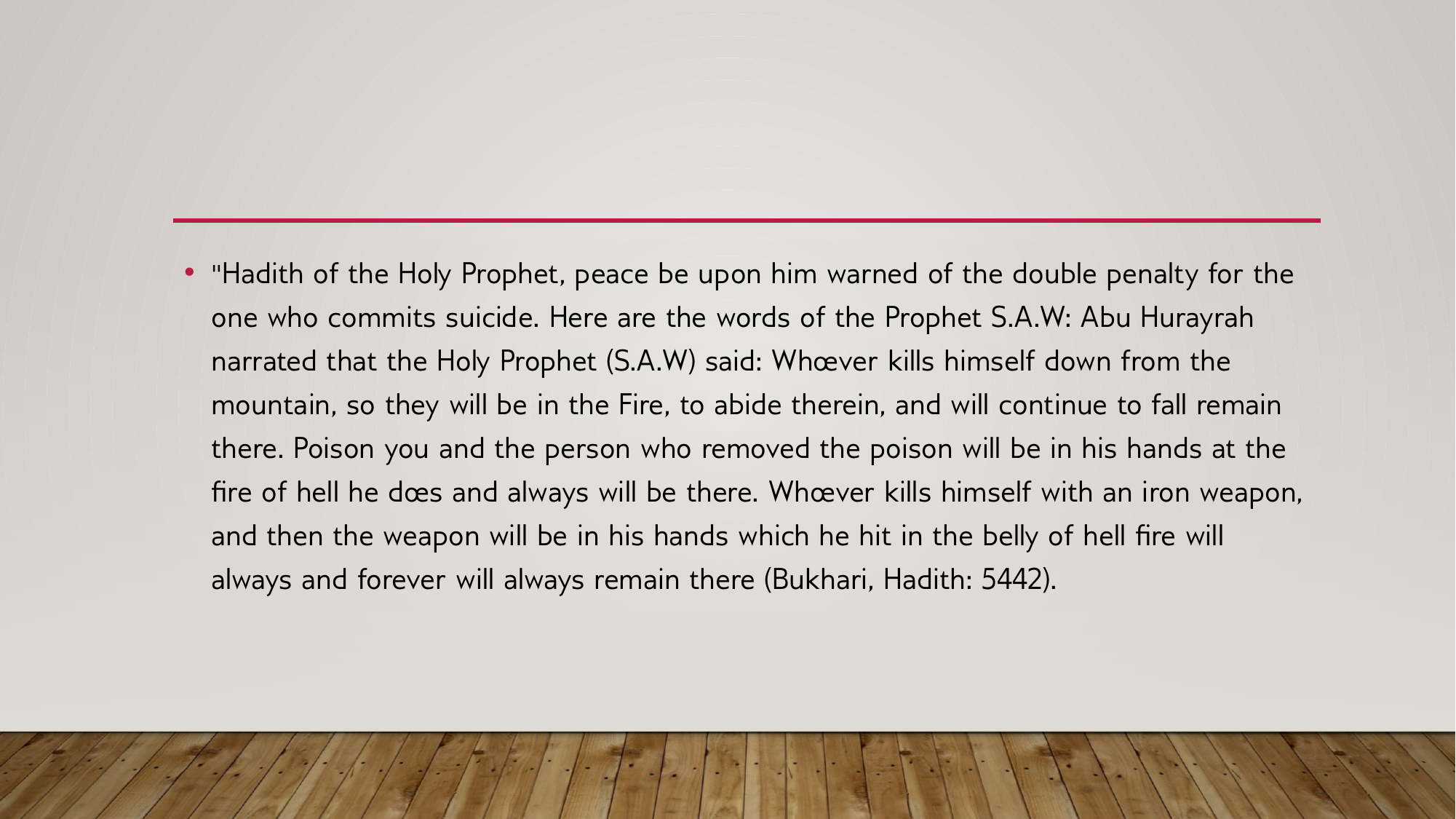

#
"Hadith of the Holy Prophet, peace be upon him warned of the double penalty for the one who commits suicide. Here are the words of the Prophet S.A.W: Abu Hurayrah narrated that the Holy Prophet (S.A.W) said: Whoever kills himself down from the mountain, so they will be in the Fire, to abide therein, and will continue to fall remain there. Poison you and the person who removed the poison will be in his hands at the fire of hell he does and always will be there. Whoever kills himself with an iron weapon, and then the weapon will be in his hands which he hit in the belly of hell fire will always and forever will always remain there (Bukhari, Hadith: 5442).